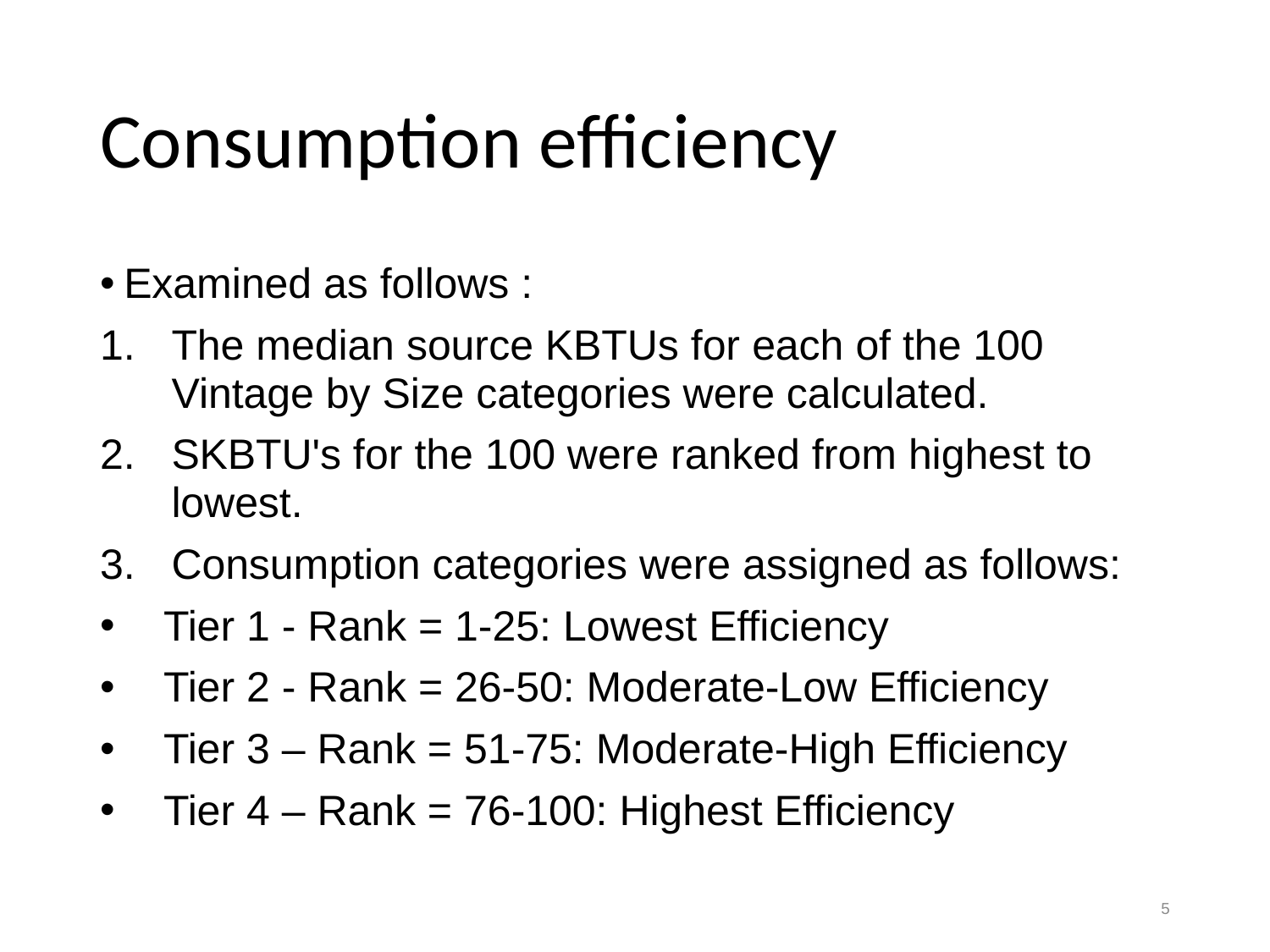

# Consumption efficiency
Examined as follows :
The median source KBTUs for each of the 100 Vintage by Size categories were calculated.
SKBTU's for the 100 were ranked from highest to lowest.
Consumption categories were assigned as follows:
Tier 1 - Rank = 1-25: Lowest Efficiency
Tier 2 - Rank = 26-50: Moderate-Low Efficiency
Tier 3 – Rank = 51-75: Moderate-High Efficiency
Tier 4 – Rank = 76-100: Highest Efficiency

5